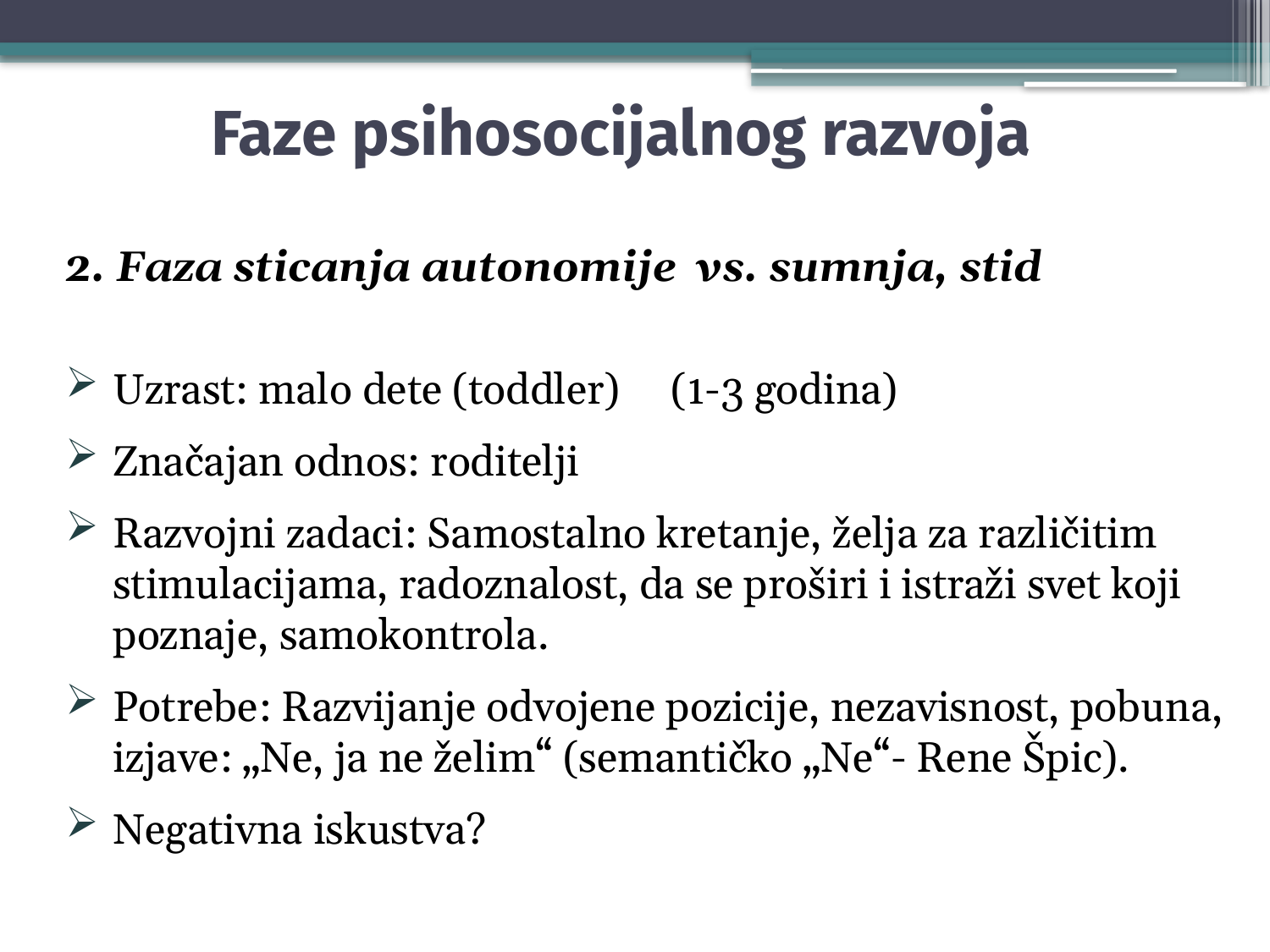

# Faze psihosocijalnog razvoja
2. Faza sticanja autonomije  vs. sumnja, stid
Uzrast: malo dete (toddler)     (1-3 godina)
Značajan odnos: roditelji
Razvojni zadaci: Samostalno kretanje, želja za različitim stimulacijama, radoznalost, da se proširi i istraži svet koji poznaje, samokontrola.
Potrebe: Razvijanje odvojene pozicije, nezavisnost, pobuna, izjave: „Ne, ja ne želim“ (semantičko „Ne“- Rene Špic).
Negativna iskustva?